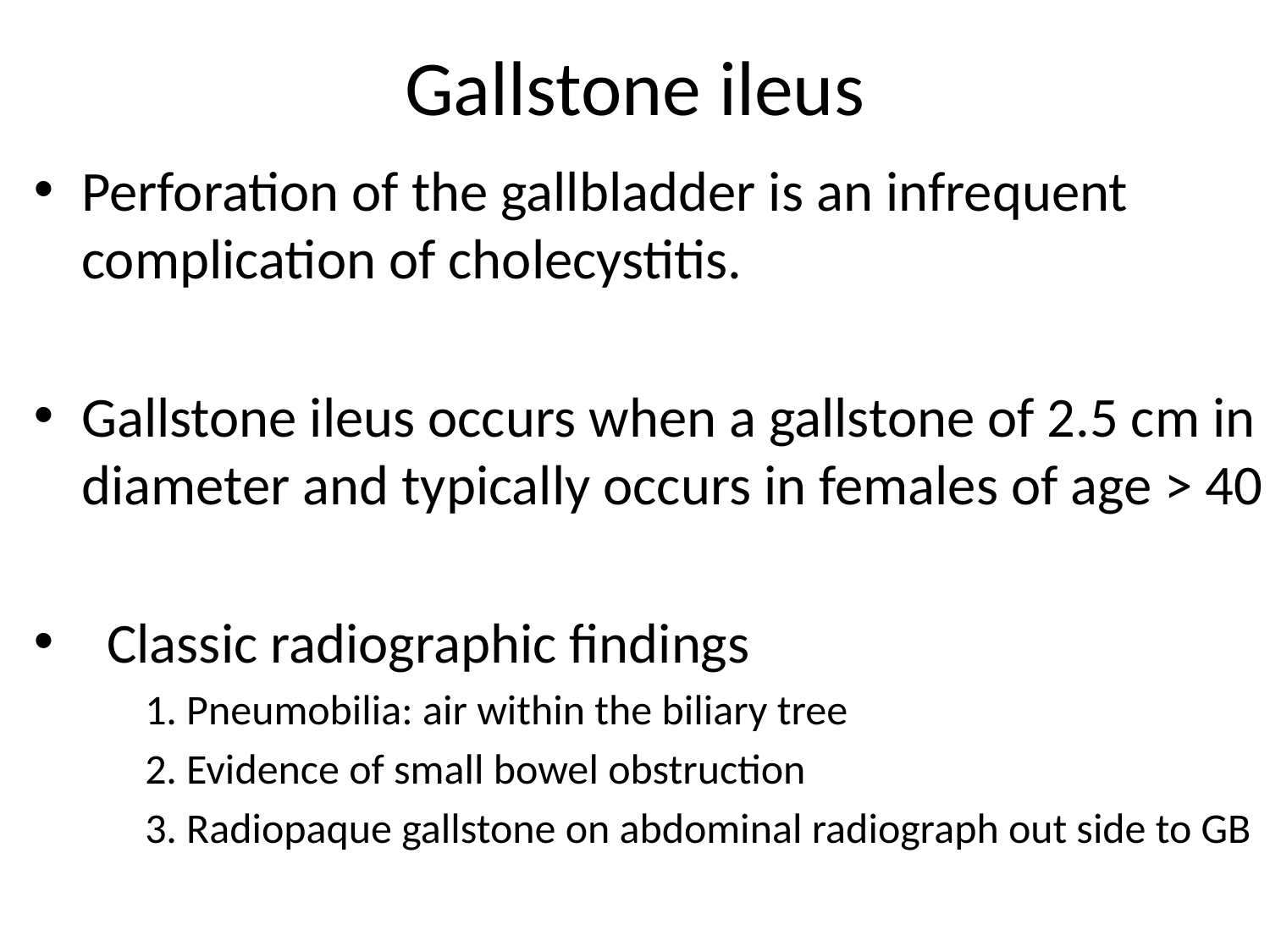

# Gallstone ileus
Perforation of the gallbladder is an infrequent complication of cholecystitis.

Gallstone ileus occurs when a gallstone of 2.5 cm in diameter and typically occurs in females of age > 40

  Classic radiographic findings
1. Pneumobilia: air within the biliary tree
2. Evidence of small bowel obstruction
3. Radiopaque gallstone on abdominal radiograph out side to GB